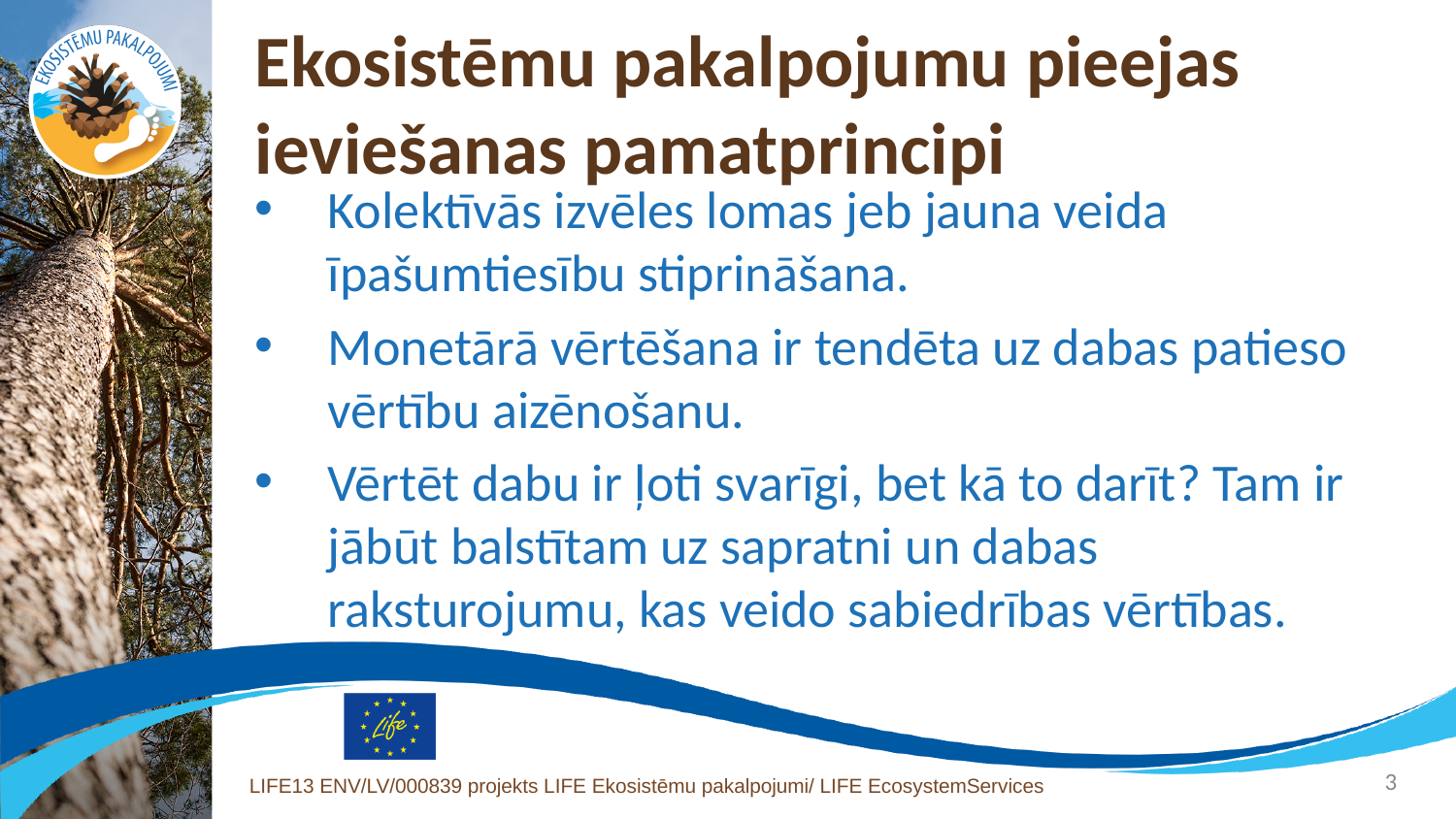

# Ekosistēmu pakalpojumu pieejas ieviešanas pamatprincipi
Kolektīvās izvēles lomas jeb jauna veida īpašumtiesību stiprināšana.
Monetārā vērtēšana ir tendēta uz dabas patieso vērtību aizēnošanu.
Vērtēt dabu ir ļoti svarīgi, bet kā to darīt? Tam ir jābūt balstītam uz sapratni un dabas raksturojumu, kas veido sabiedrības vērtības.
3